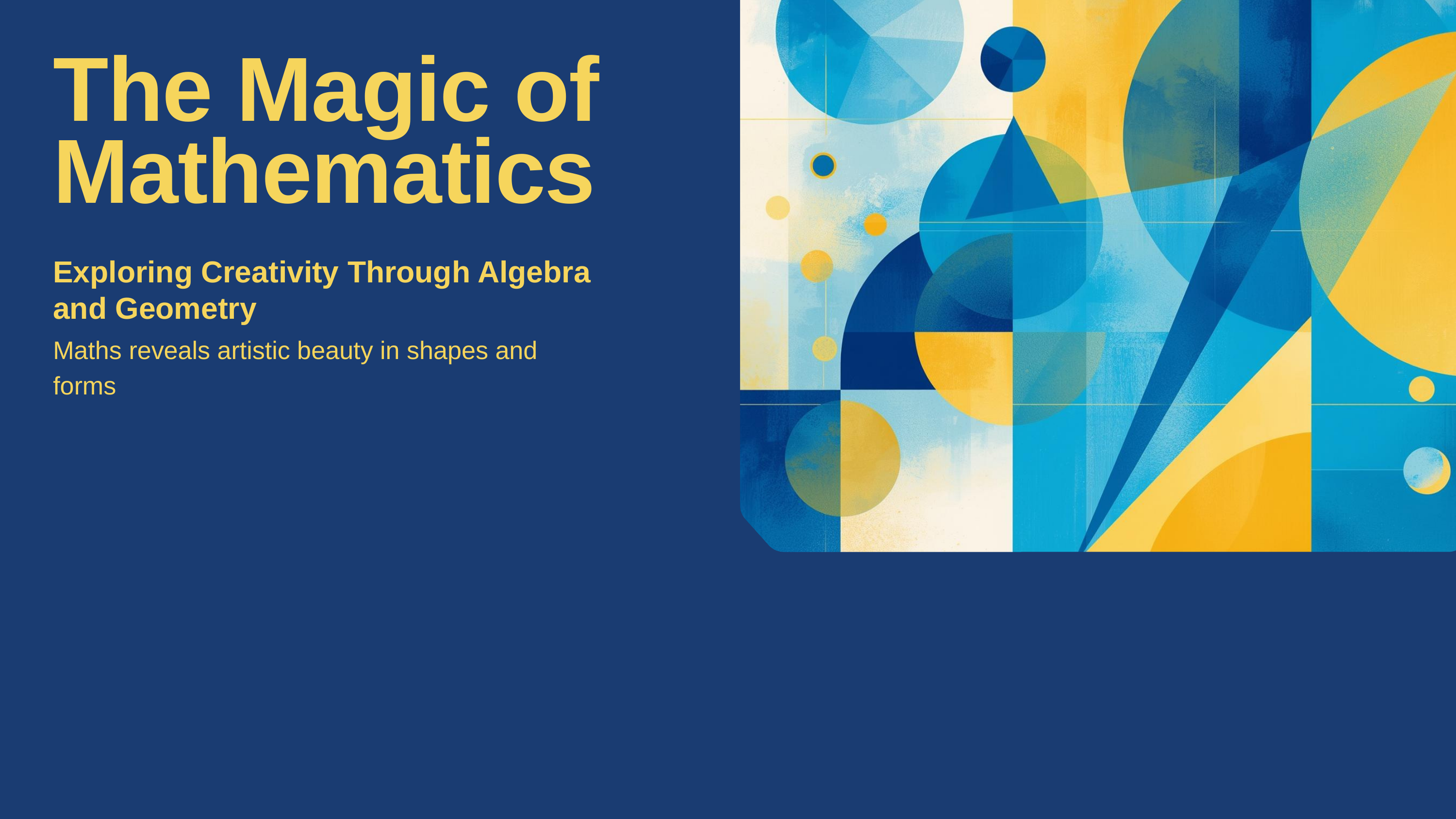

The Magic of Mathematics
Exploring Creativity Through Algebra and Geometry
Maths reveals artistic beauty in shapes and forms